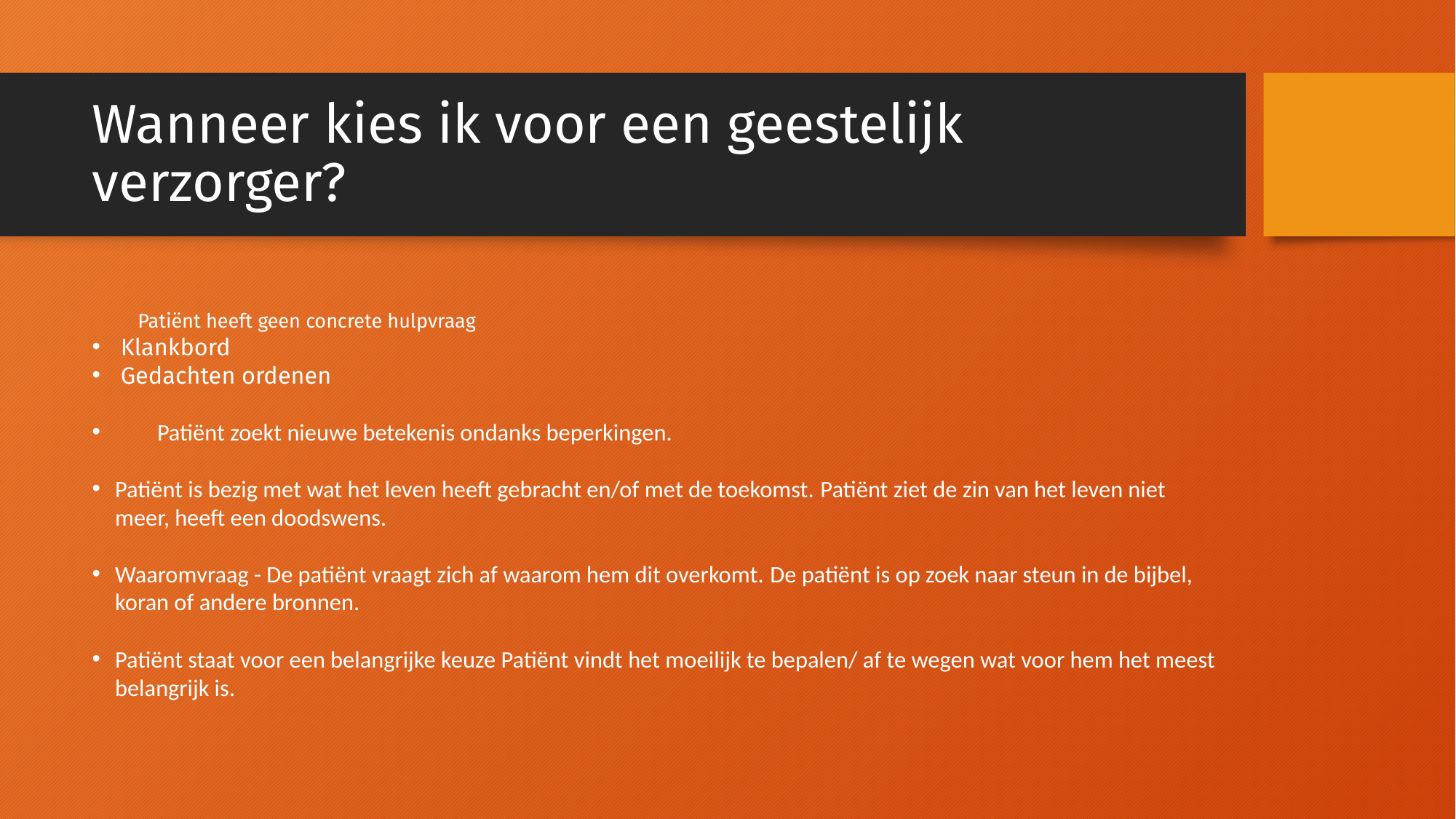

# Wanneer kies ik voor een geestelijk verzorger?

Patiënt heeft geen concrete hulpvraag
Klankbord
Gedachten ordenen

        Patiënt zoekt nieuwe betekenis ondanks beperkingen.

Patiënt is bezig met wat het leven heeft gebracht en/of met de toekomst. Patiënt ziet de zin van het leven niet meer, heeft een doodswens.

Waaromvraag - De patiënt vraagt zich af waarom hem dit overkomt. De patiënt is op zoek naar steun in de bijbel, koran of andere bronnen.

Patiënt staat voor een belangrijke keuze Patiënt vindt het moeilijk te bepalen/ af te wegen wat voor hem het meest belangrijk is.